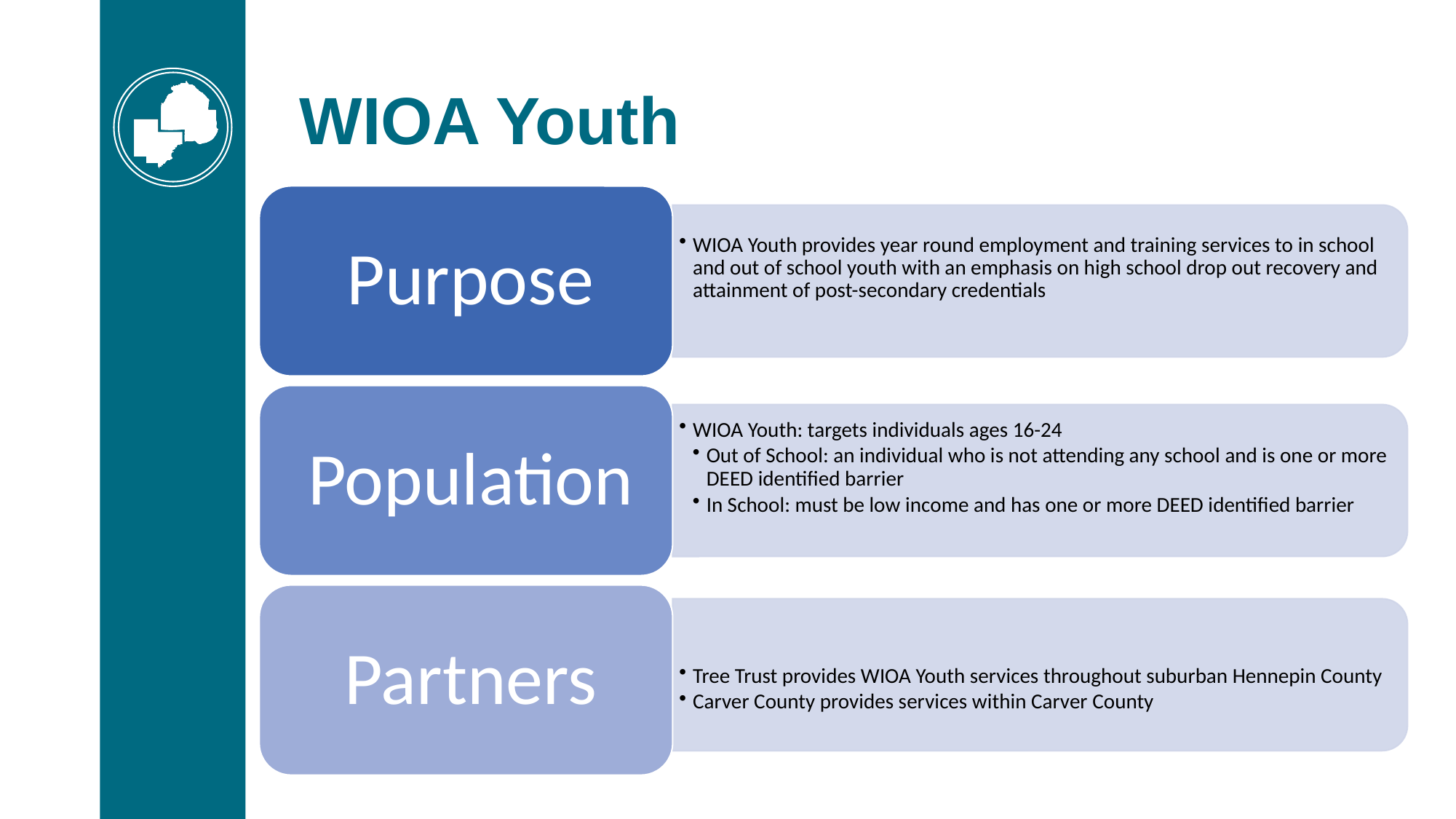

# WIOA Youth
WIOA Youth provides year round employment and training services to in school and out of school youth with an emphasis on high school drop out recovery and attainment of post-secondary credentials

Purpose
WIOA Youth: targets individuals ages 16-24
Out of School: an individual who is not attending any school and is one or more DEED identified barrier
In School: must be low income and has one or more DEED identified barrier

Population

Tree Trust provides WIOA Youth services throughout suburban Hennepin County
Carver County provides services within Carver County
Partners